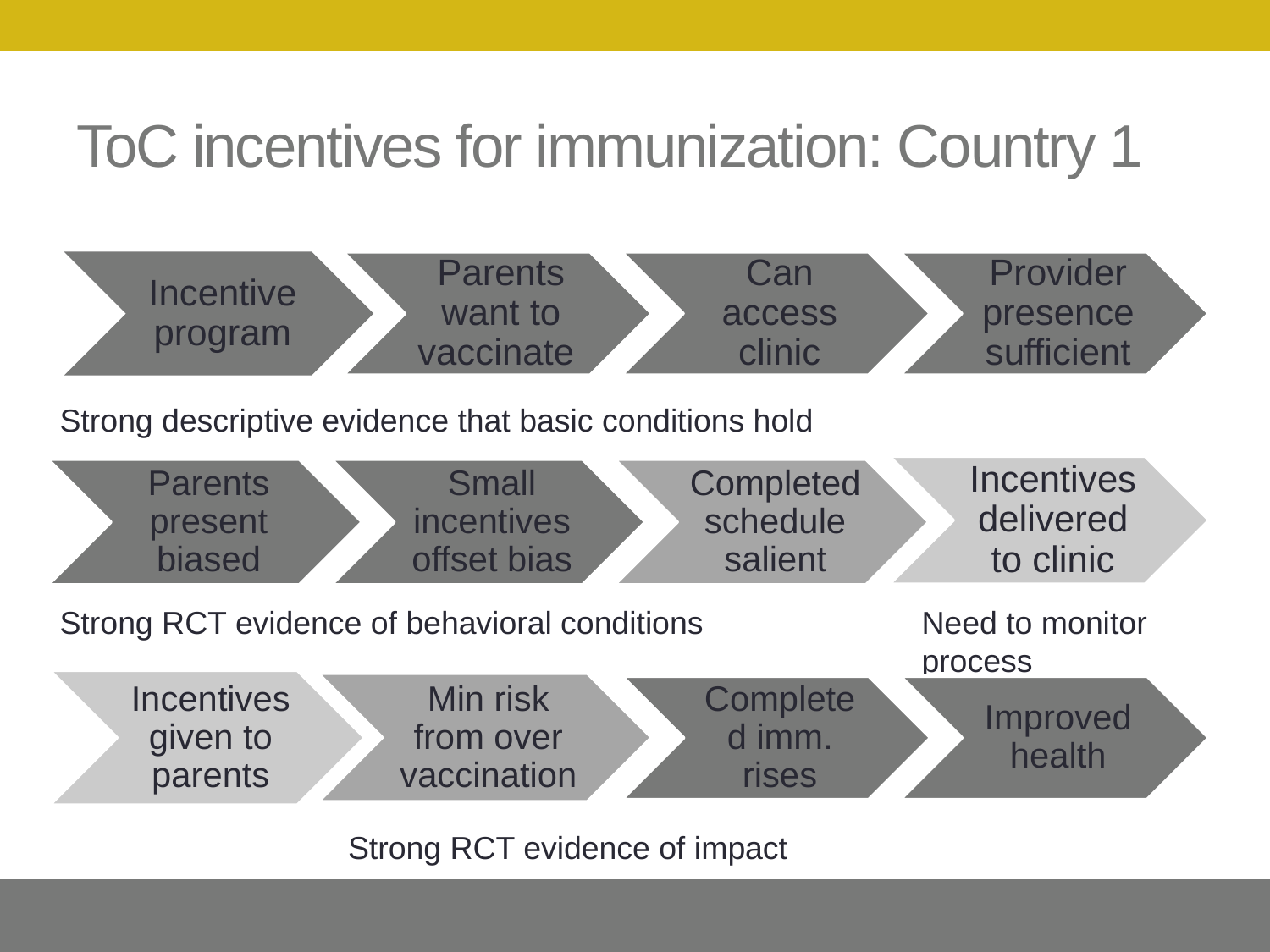

# ToC incentives for immunization: Country 1
Incentive program
Parents want to vaccinate
Can access clinic
Provider presence sufficient
Parents present biased
Small incentives offset bias
Completed schedule salient
Strong descriptive evidence that basic conditions hold
Incentives delivered to clinic
Strong RCT evidence of behavioral conditions
Need to monitor process
Completed imm. rises
Improved health
Incentives given to parents
Min risk from over vaccination
Strong RCT evidence of impact